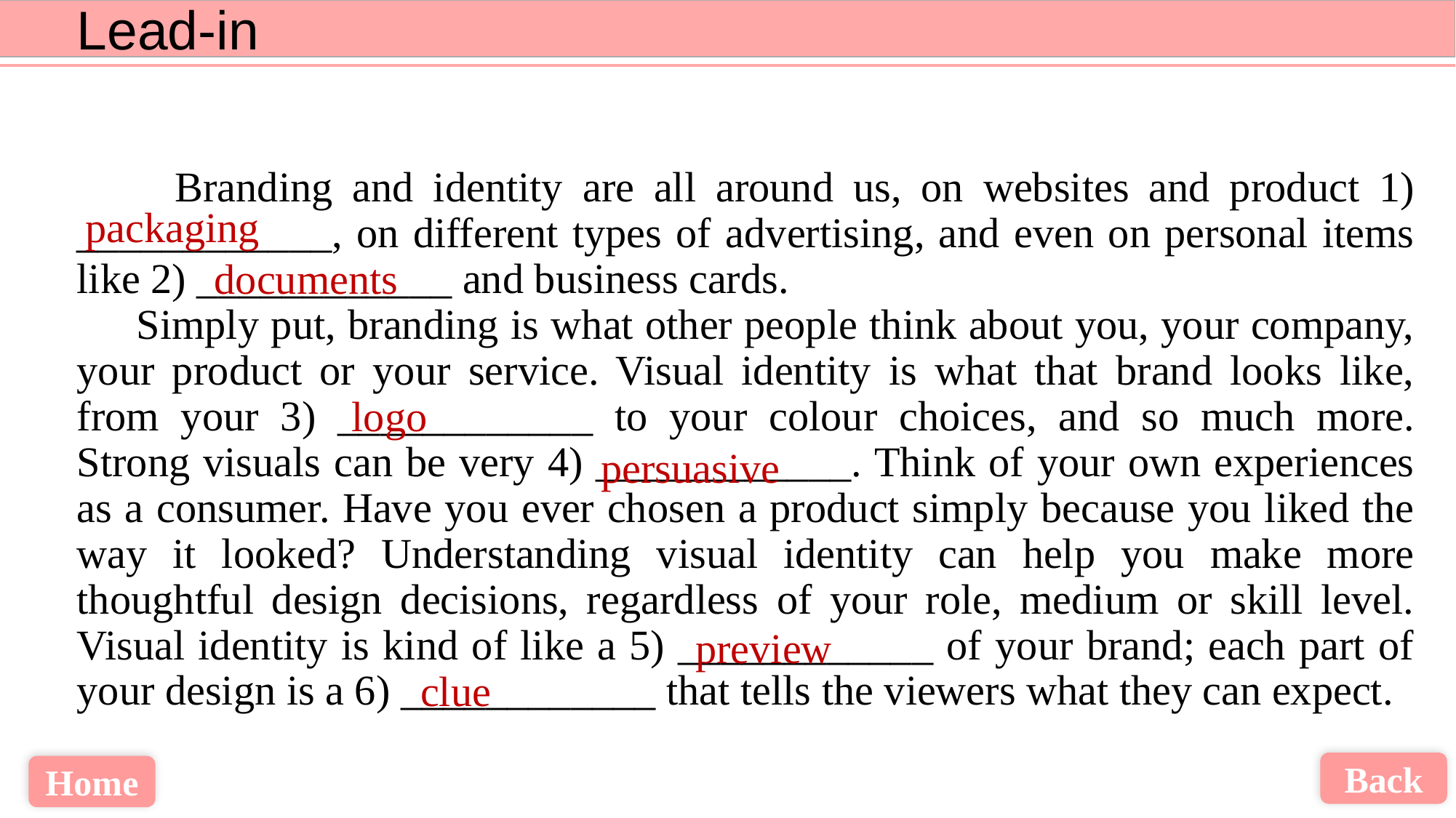

Branding and identity are all around us, on websites and product 1) ____________, on different types of advertising, and even on personal items like 2) ____________ and business cards.
     Simply put, branding is what other people think about you, your company, your product or your service. Visual identity is what that brand looks like, from your 3) ____________ to your colour choices, and so much more. Strong visuals can be very 4) ____________. Think of your own experiences as a consumer. Have you ever chosen a product simply because you liked the way it looked? Understanding visual identity can help you make more thoughtful design decisions, regardless of your role, medium or skill level. Visual identity is kind of like a 5) ____________ of your brand; each part of your design is a 6) ____________ that tells the viewers what they can expect.
packaging
documents
logo
persuasive
preview
clue
Back